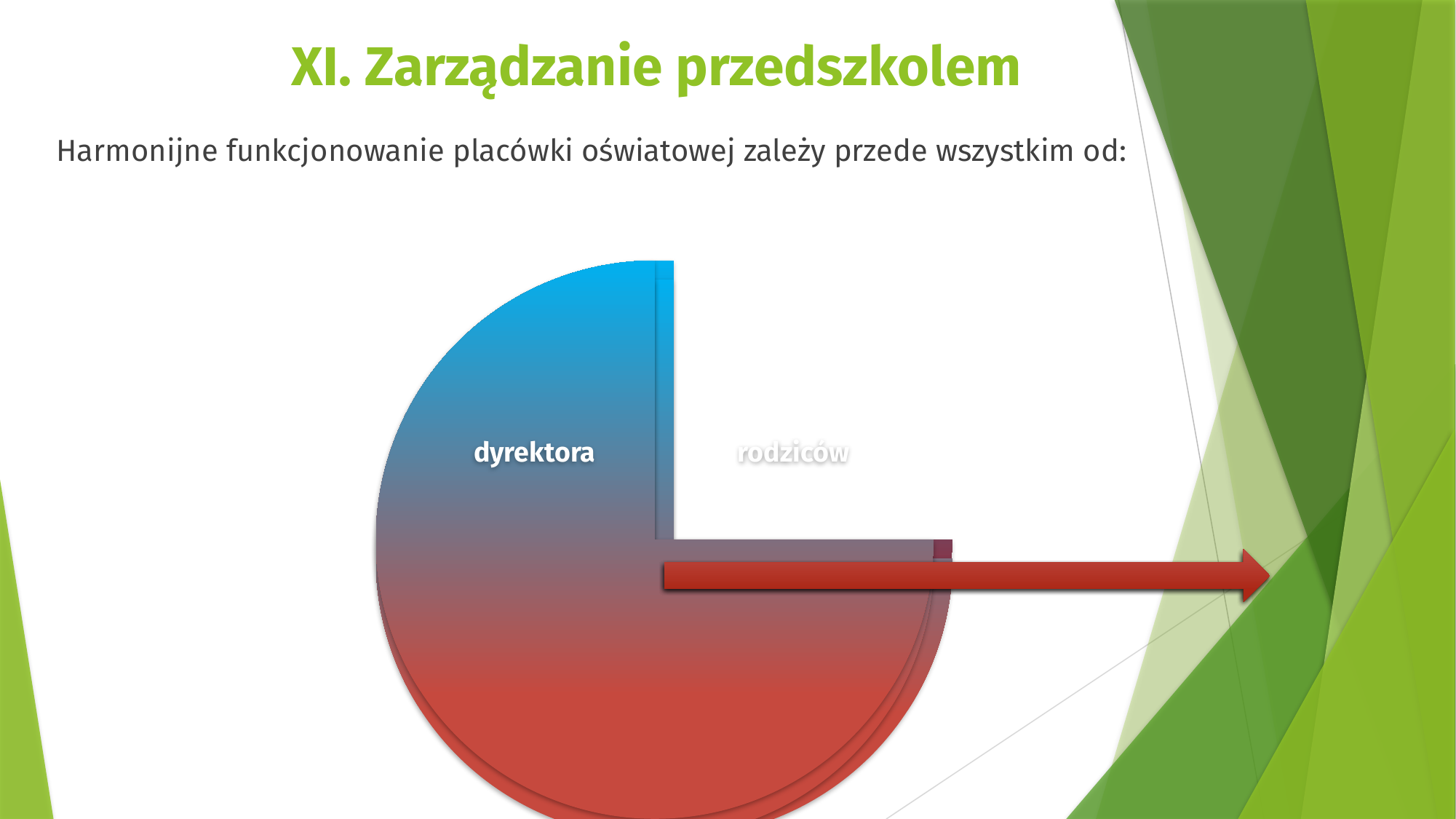

# XI. Zarządzanie przedszkolem
Harmonijne funkcjonowanie placówki oświatowej zależy przede wszystkim od:

rodziców
kadry pedagogicznej
pracowników administracyjno-obsługowych
dyrektora